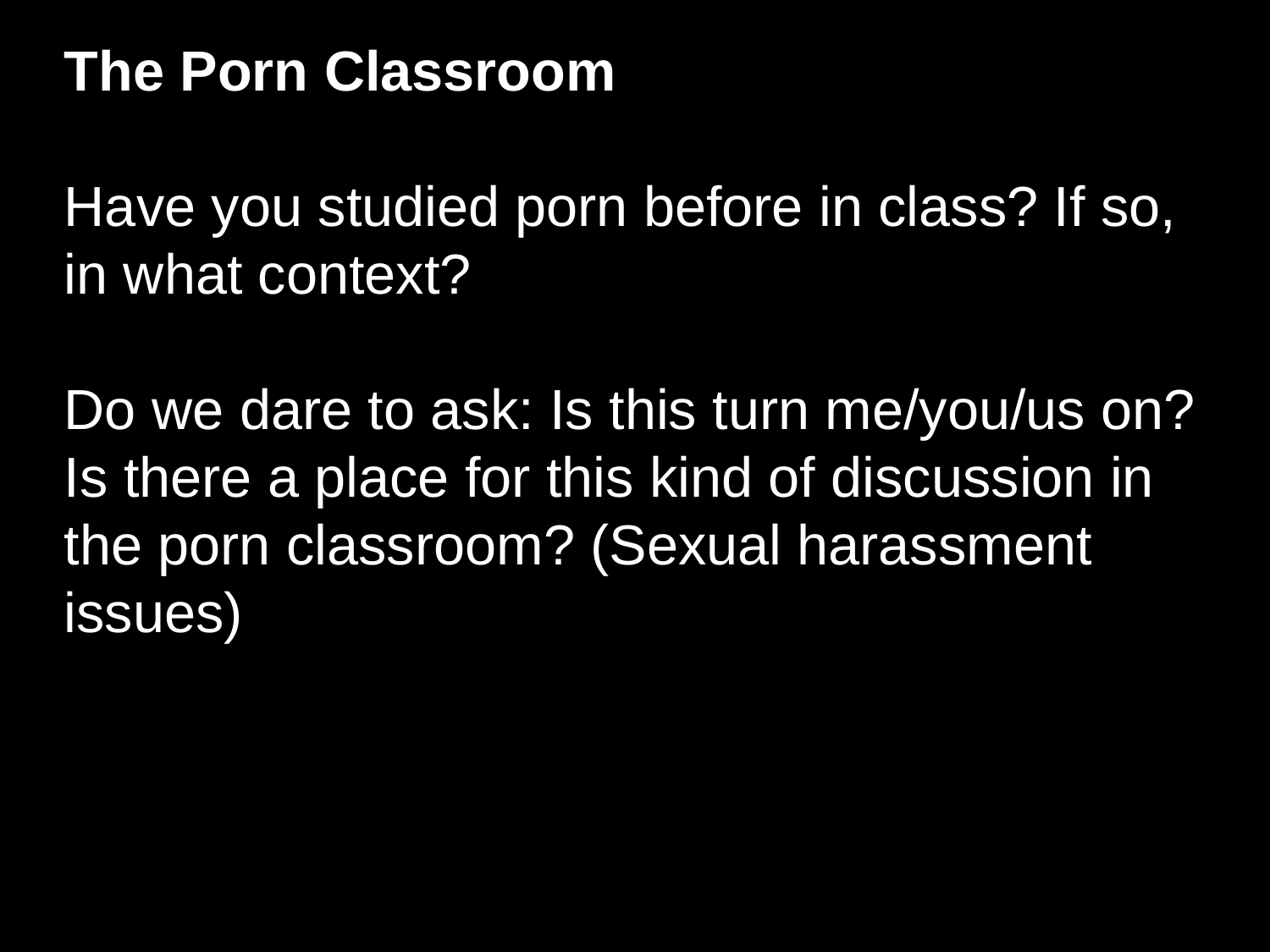

The Porn Classroom

Have you studied porn before in class? If so, in what context?

Do we dare to ask: Is this turn me/you/us on?  Is there a place for this kind of discussion in the porn classroom? (Sexual harassment issues)